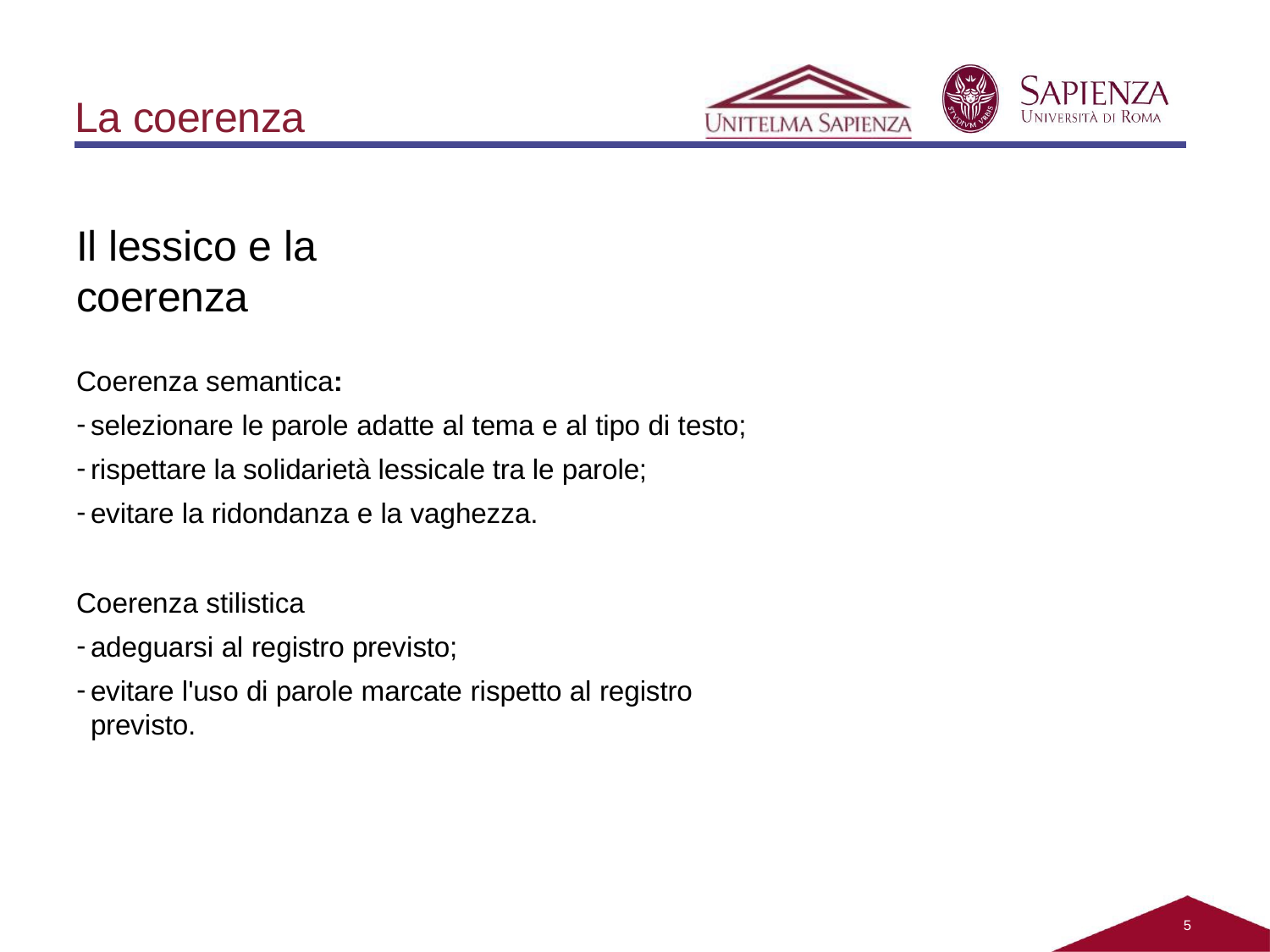

# La coerenza
Il lessico e la coerenza
Coerenza semantica:
selezionare le parole adatte al tema e al tipo di testo;
rispettare la solidarietà lessicale tra le parole;
evitare la ridondanza e la vaghezza.

Coerenza stilistica
adeguarsi al registro previsto;
evitare l'uso di parole marcate rispetto al registro previsto.
5